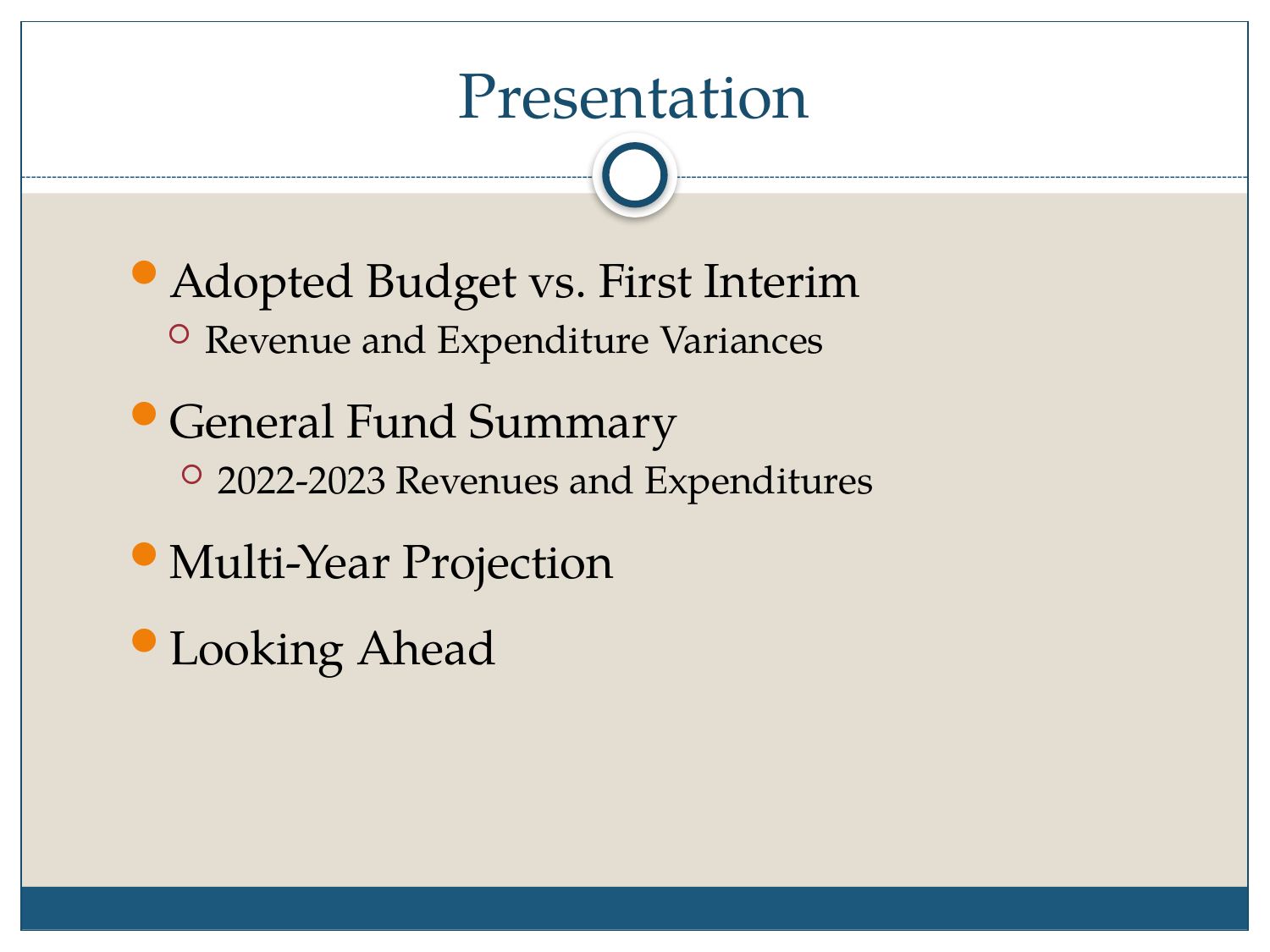

# Presentation
Adopted Budget vs. First Interim
Revenue and Expenditure Variances

General Fund Summary
2022-2023 Revenues and Expenditures

Multi-Year Projection

Looking Ahead